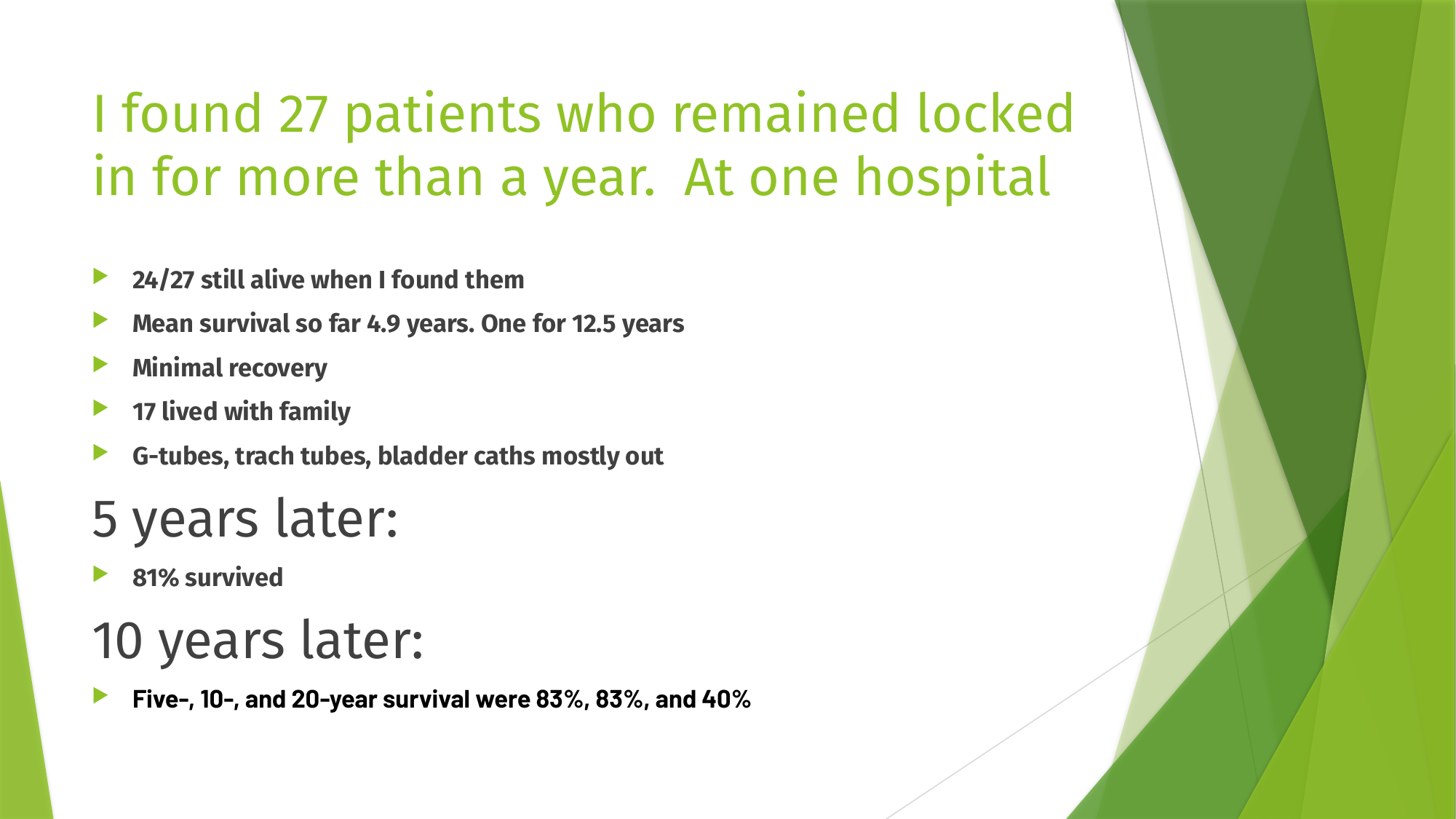

# I found 27 patients who remained locked in for more than a year.  At one hospital
24/27 still alive when I found them
Mean survival so far 4.9 years. One for 12.5 years
Minimal recovery
17 lived with family
G-tubes, trach tubes, bladder caths mostly out
5 years later:
81% survived
10 years later:
Five-, 10-, and 20-year survival were 83%, 83%, and 40%